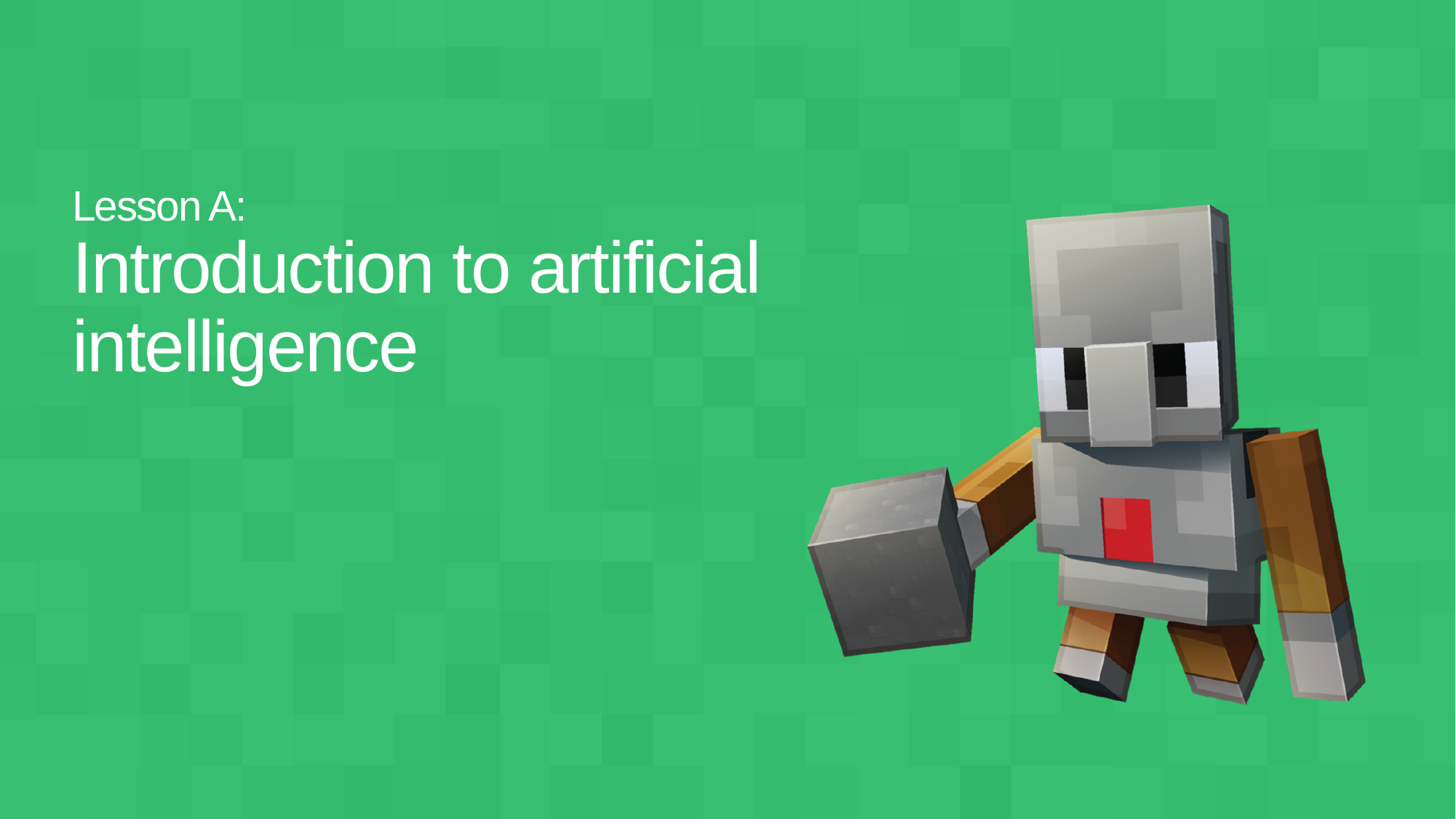

# Lesson A: Introduction to artificial intelligence